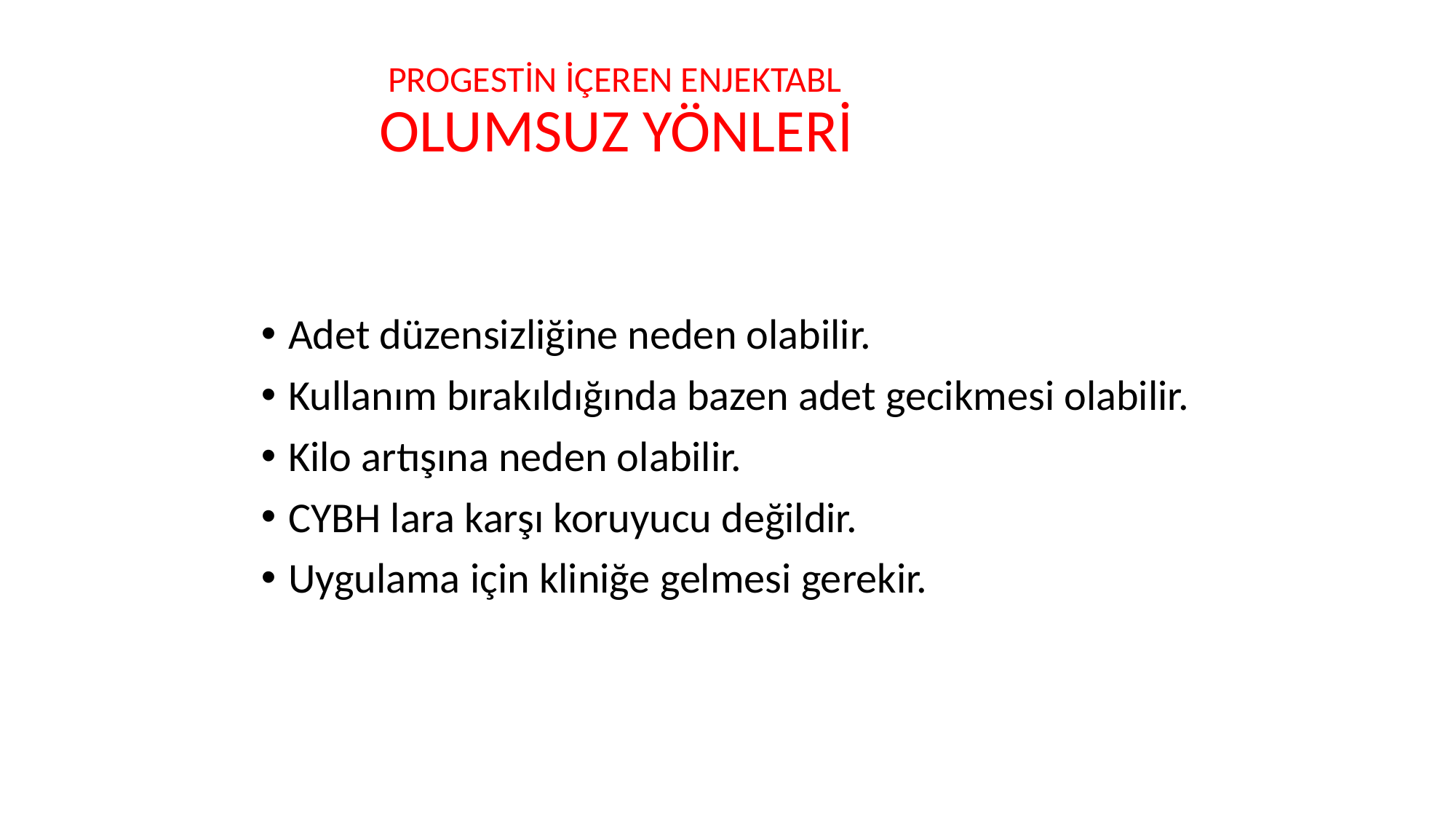

# PROGESTİN İÇEREN ENJEKTABL OLUMSUZ YÖNLERİ

Adet düzensizliğine neden olabilir.
Kullanım bırakıldığında bazen adet gecikmesi olabilir.
Kilo artışına neden olabilir.
CYBH lara karşı koruyucu değildir.
Uygulama için kliniğe gelmesi gerekir.